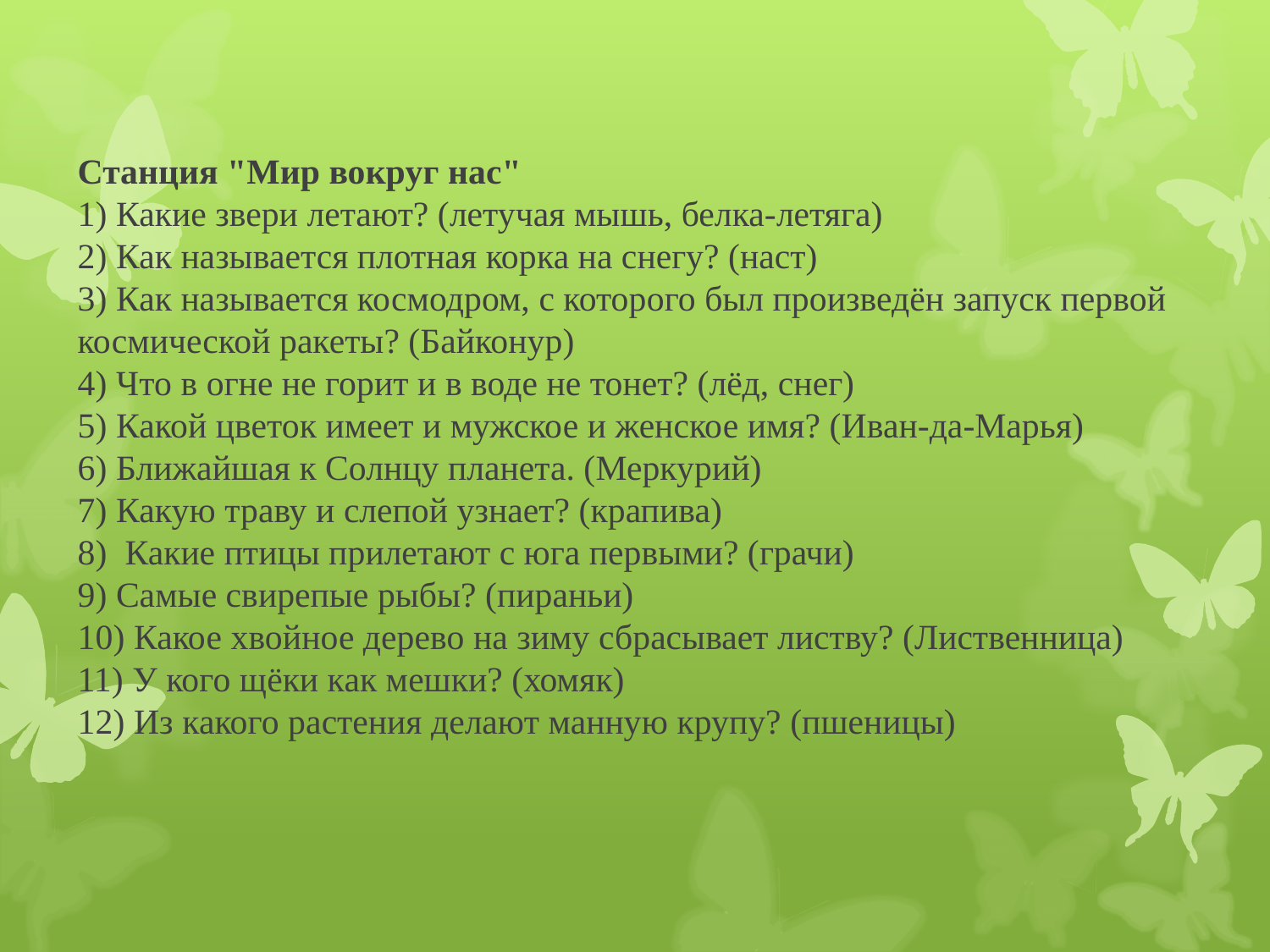

# Станция "Мир вокруг нас" 1) Какие звери летают? (летучая мышь, белка-летяга) 2) Как называется плотная корка на снегу? (наст) 3) Как называется космодром, с которого был произведён запуск первой космической ракеты? (Байконур) 4) Что в огне не горит и в воде не тонет? (лёд, снег) 5) Какой цветок имеет и мужское и женское имя? (Иван-да-Марья) 6) Ближайшая к Солнцу планета. (Меркурий) 7) Какую траву и слепой узнает? (крапива) 8)  Какие птицы прилетают с юга первыми? (грачи) 9) Самые свирепые рыбы? (пираньи) 10) Какое хвойное дерево на зиму сбрасывает листву? (Лиственница) 11) У кого щёки как мешки? (хомяк) 12) Из какого растения делают манную крупу? (пшеницы)